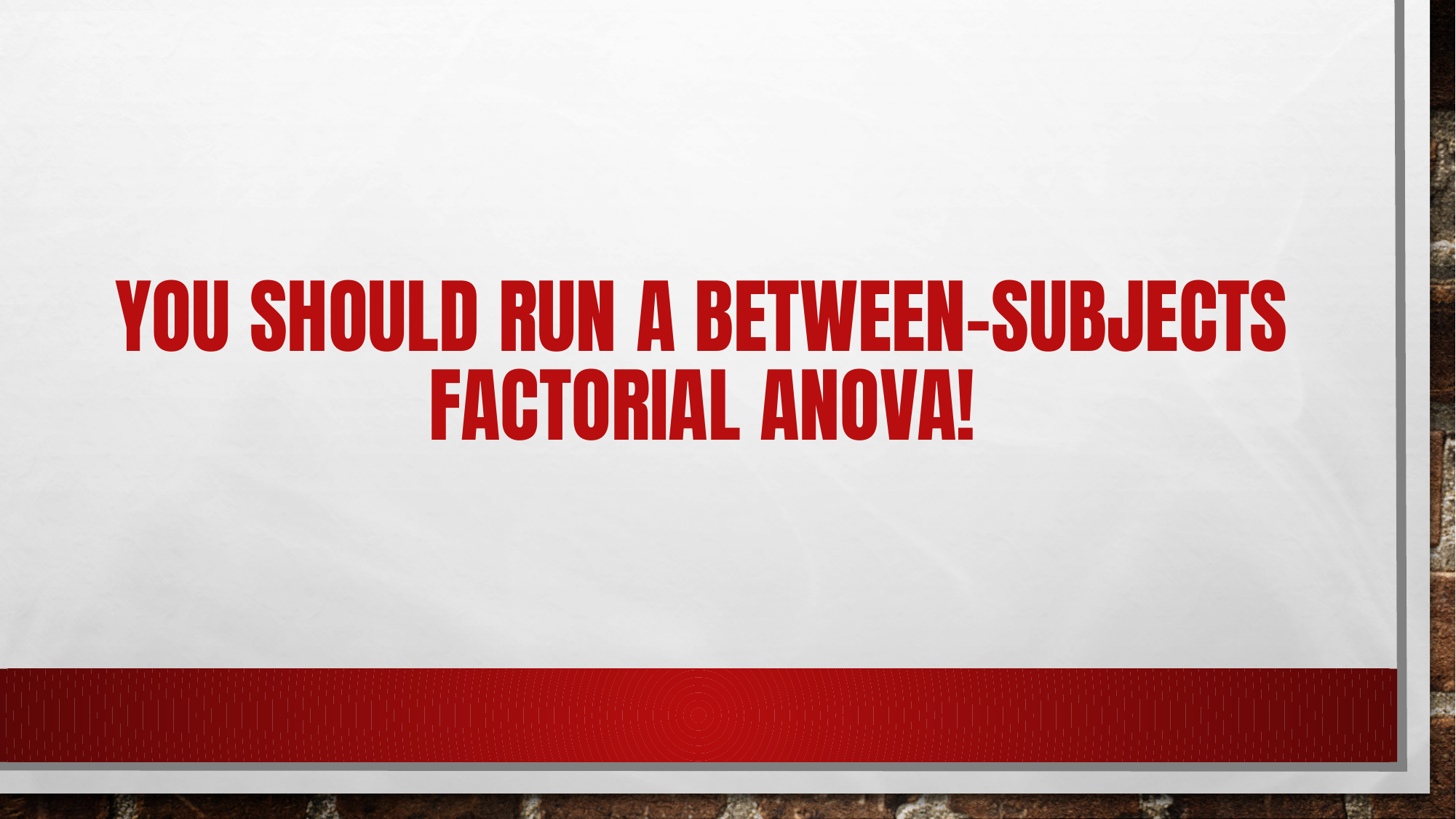

# YOU Should run a between-subjects factorial anova!